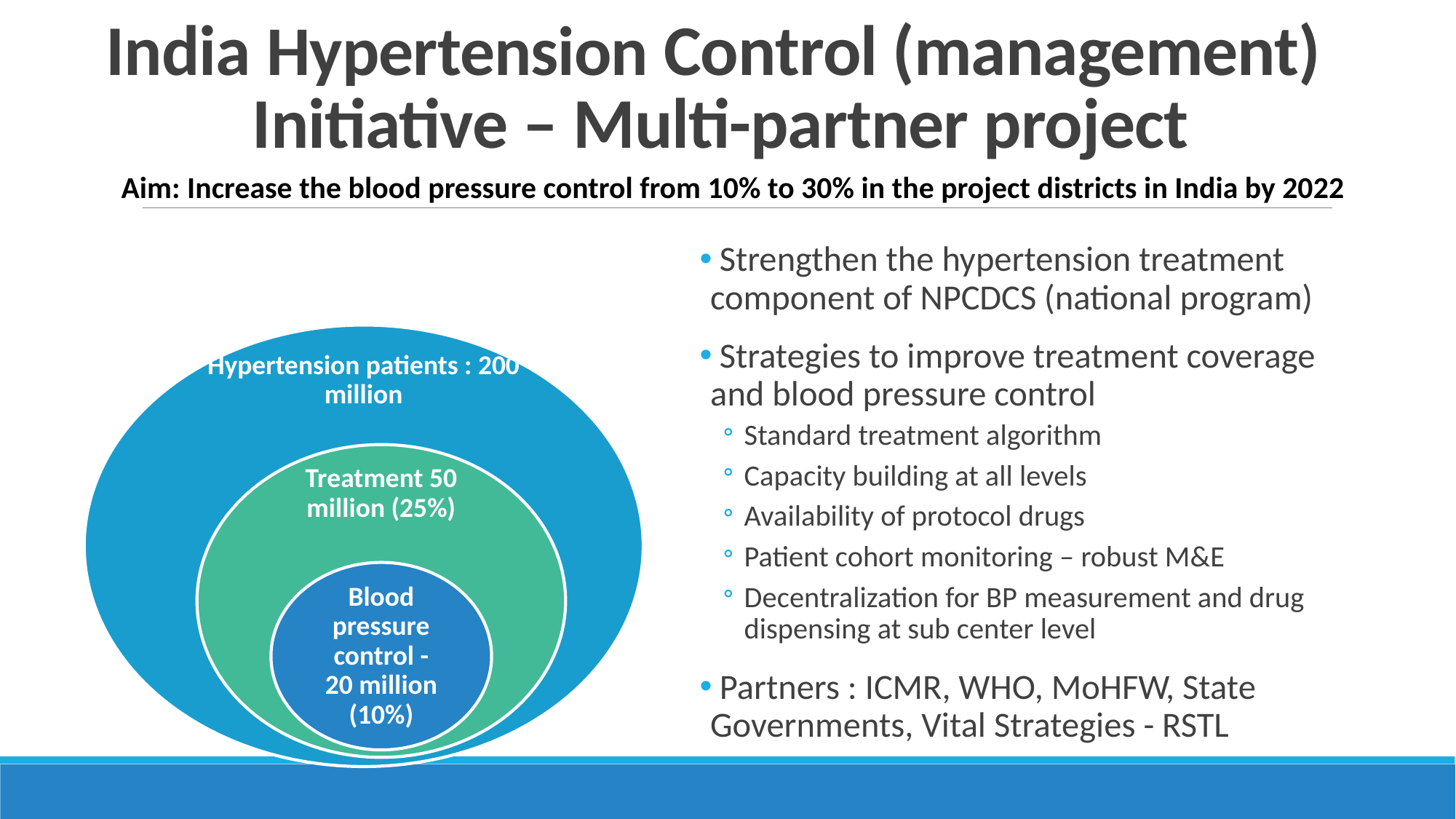

# India Hypertension Control (management)  Initiative – Multi-partner project
Aim: Increase the blood pressure control from 10% to 30% in the project districts in India by 2022
 Strengthen the hypertension treatment component of NPCDCS (national program)
 Strategies to improve treatment coverage and blood pressure control
Standard treatment algorithm
Capacity building at all levels
Availability of protocol drugs
Patient cohort monitoring – robust M&E
Decentralization for BP measurement and drug dispensing at sub center level
 Partners : ICMR, WHO, MoHFW, State Governments, Vital Strategies - RSTL

Hypertension patients : 200 million
Treatment 50 million (25%)
Blood pressure control - 20 million (10%)